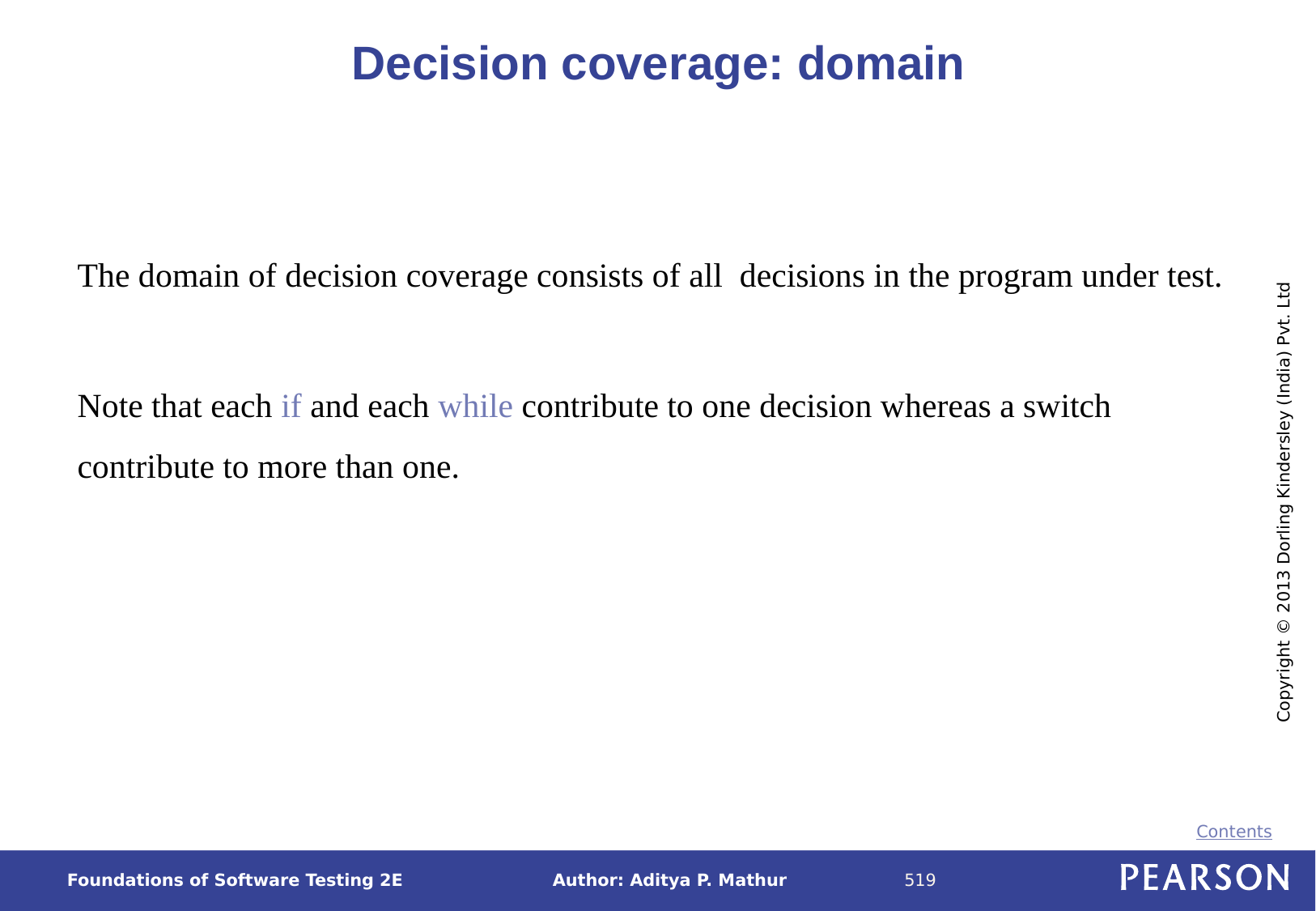

# Decision coverage: domain
The domain of decision coverage consists of all  decisions in the program under test.
Note that each if and each while contribute to one decision whereas a switch contribute to more than one.